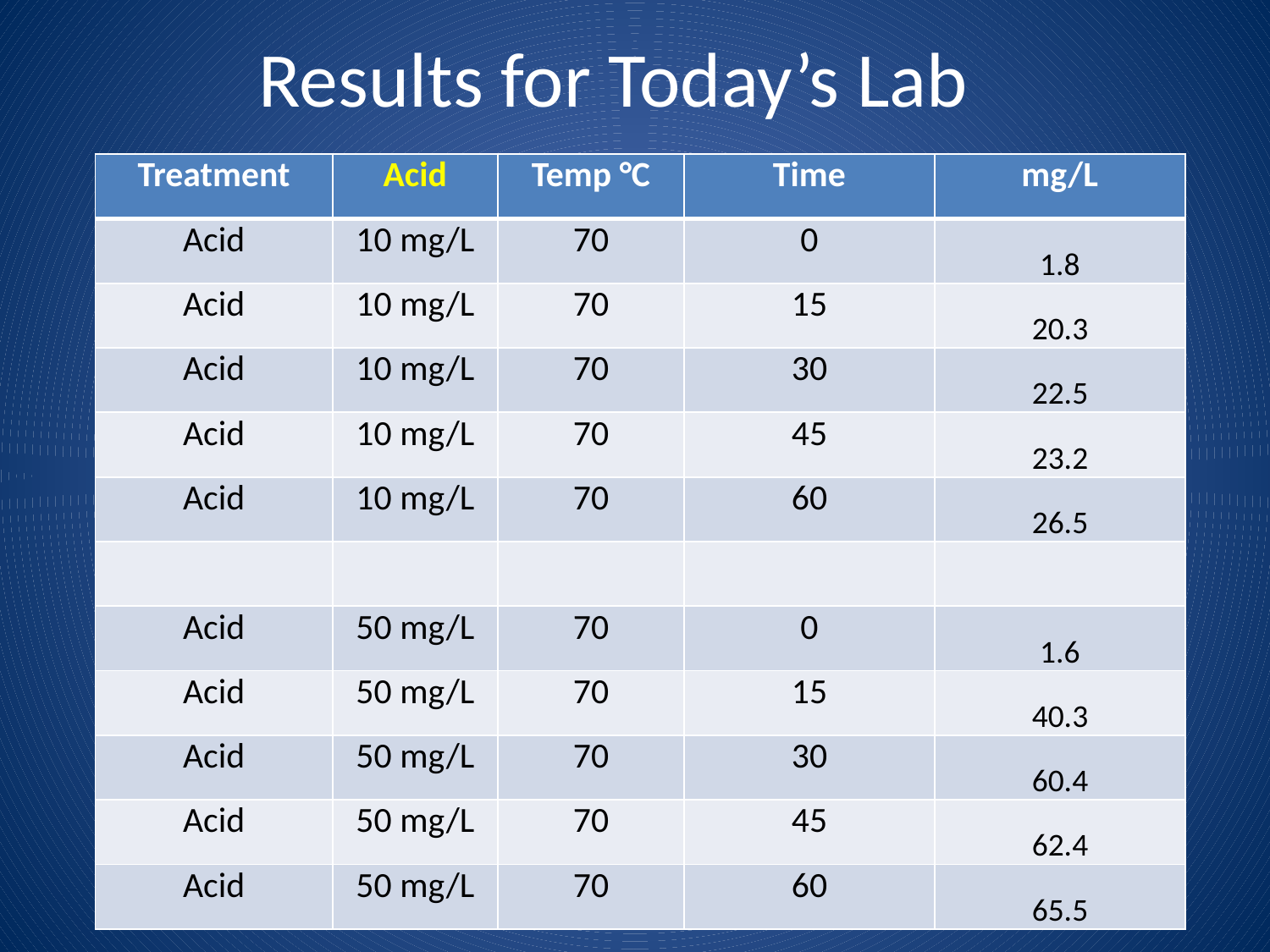

# Results for Today’s Lab
| Treatment | Acid | Temp °C | Time | mg/L |
| --- | --- | --- | --- | --- |
| Acid | 10 mg/L | 70 | 0 | 1.8 |
| Acid | 10 mg/L | 70 | 15 | 20.3 |
| Acid | 10 mg/L | 70 | 30 | 22.5 |
| Acid | 10 mg/L | 70 | 45 | 23.2 |
| Acid | 10 mg/L | 70 | 60 | 26.5 |
|  |  |  |  |  |
| Acid | 50 mg/L | 70 | 0 | 1.6 |
| Acid | 50 mg/L | 70 | 15 | 40.3 |
| Acid | 50 mg/L | 70 | 30 | 60.4 |
| Acid | 50 mg/L | 70 | 45 | 62.4 |
| Acid | 50 mg/L | 70 | 60 | 65.5 |